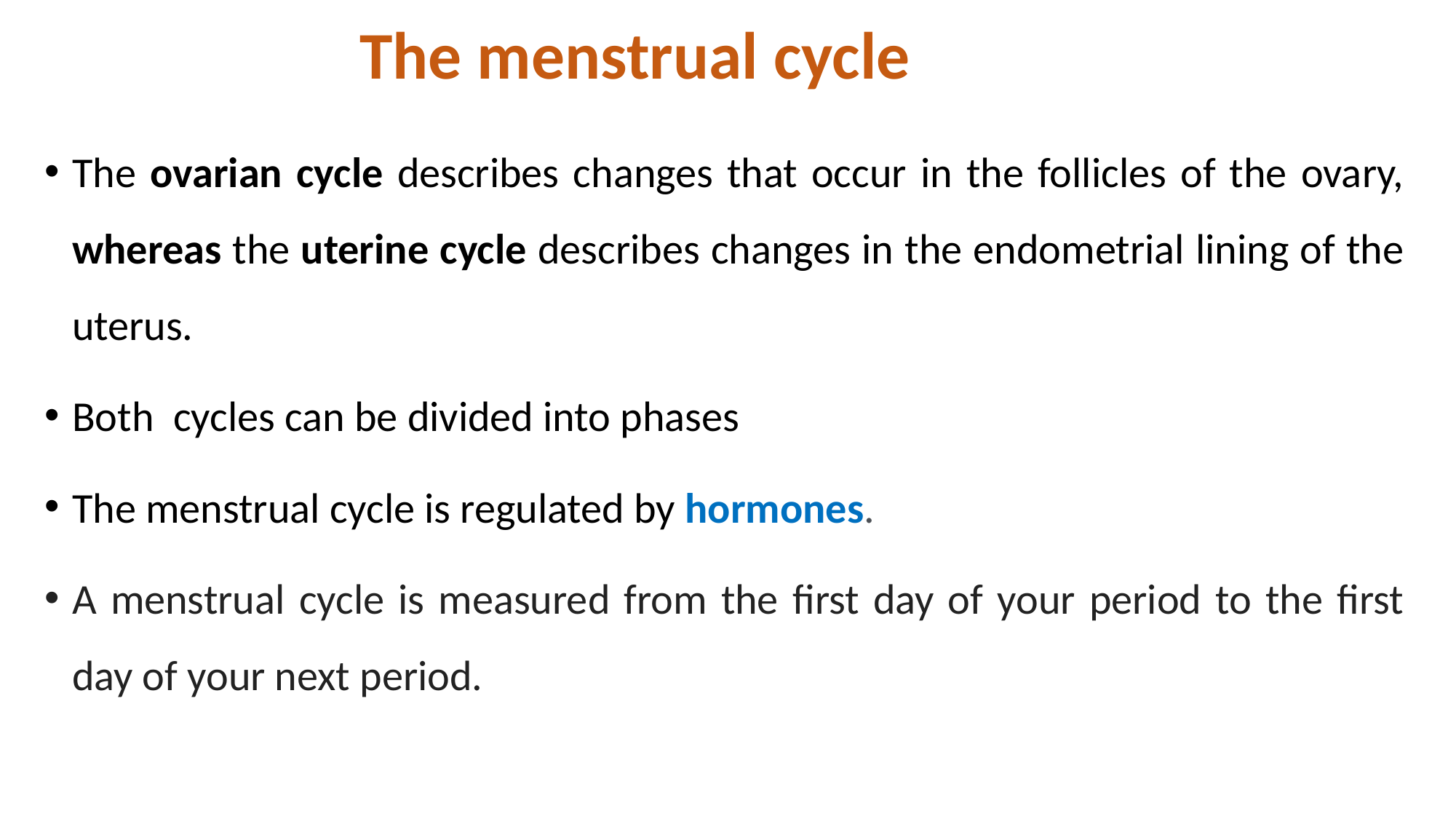

# The menstrual cycle
The ovarian cycle describes changes that occur in the follicles of the ovary, whereas the uterine cycle describes changes in the endometrial lining of the uterus.
Both  cycles can be divided into phases
The menstrual cycle is regulated by hormones.
A menstrual cycle is measured from the first day of your period to the first day of your next period.